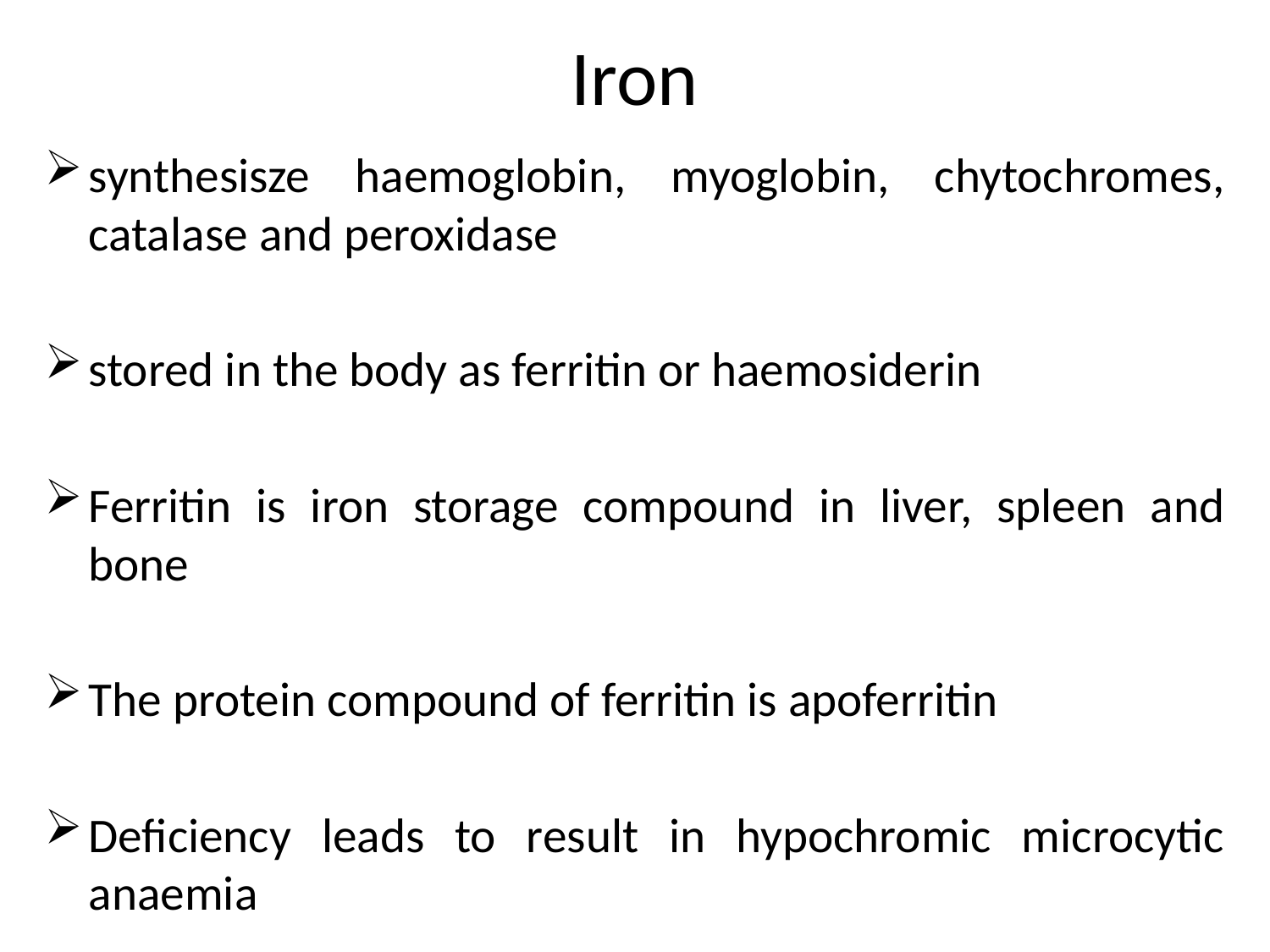

# Iron
synthesisze haemoglobin, myoglobin, chytochromes, catalase and peroxidase

stored in the body as ferritin or haemosiderin

Ferritin is iron storage compound in liver, spleen and bone

The protein compound of ferritin is apoferritin

Deficiency leads to result in hypochromic microcytic anaemia